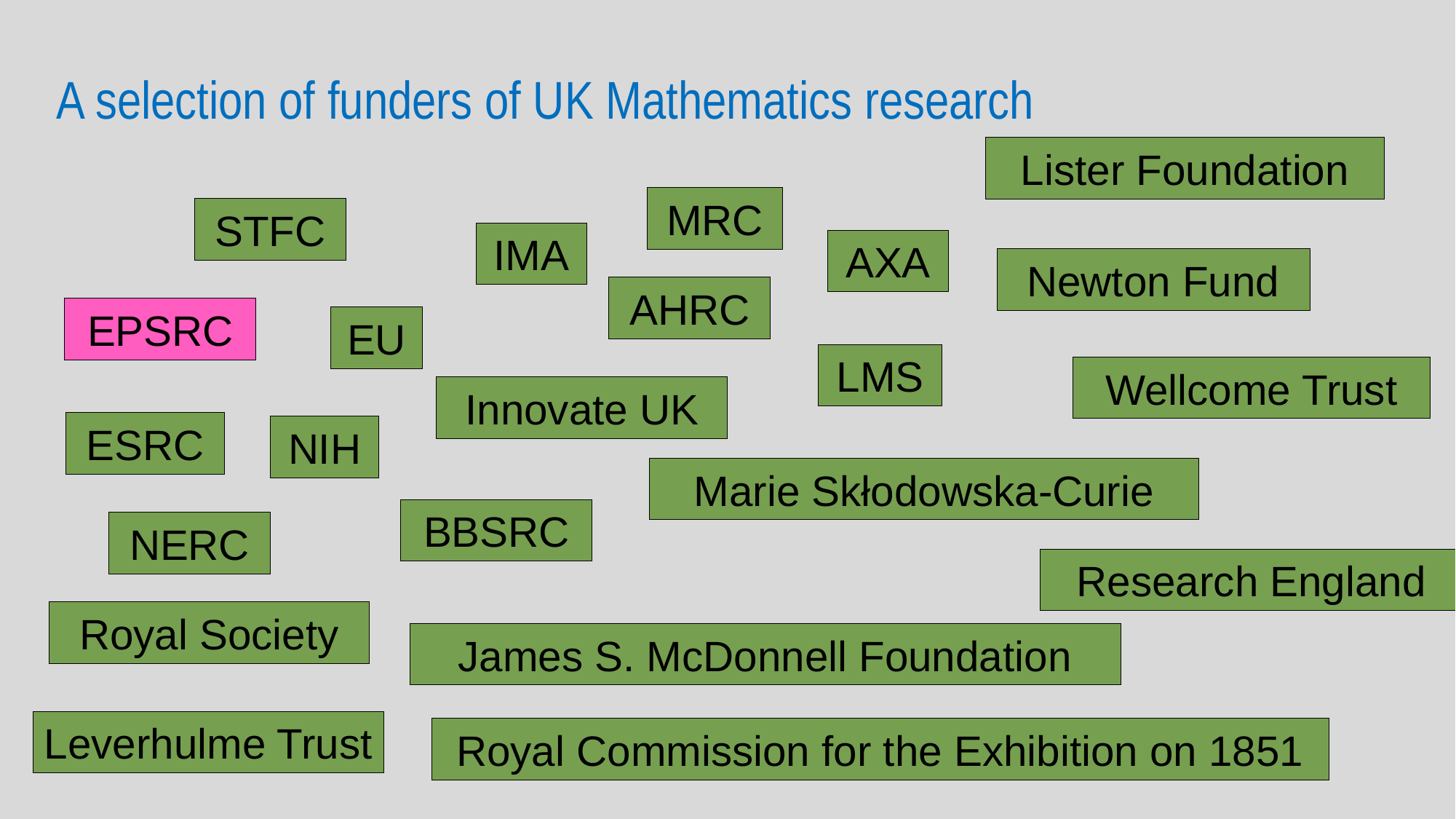

# A selection of funders of UK Mathematics research
Lister Foundation
MRC
STFC
IMA
AXA
Newton Fund
AHRC
EPSRC
EU
LMS
Wellcome Trust
Innovate UK
ESRC
NIH
Marie Skłodowska-Curie
BBSRC
NERC
Research England
Royal Society
James S. McDonnell Foundation
Leverhulme Trust
Royal Commission for the Exhibition on 1851